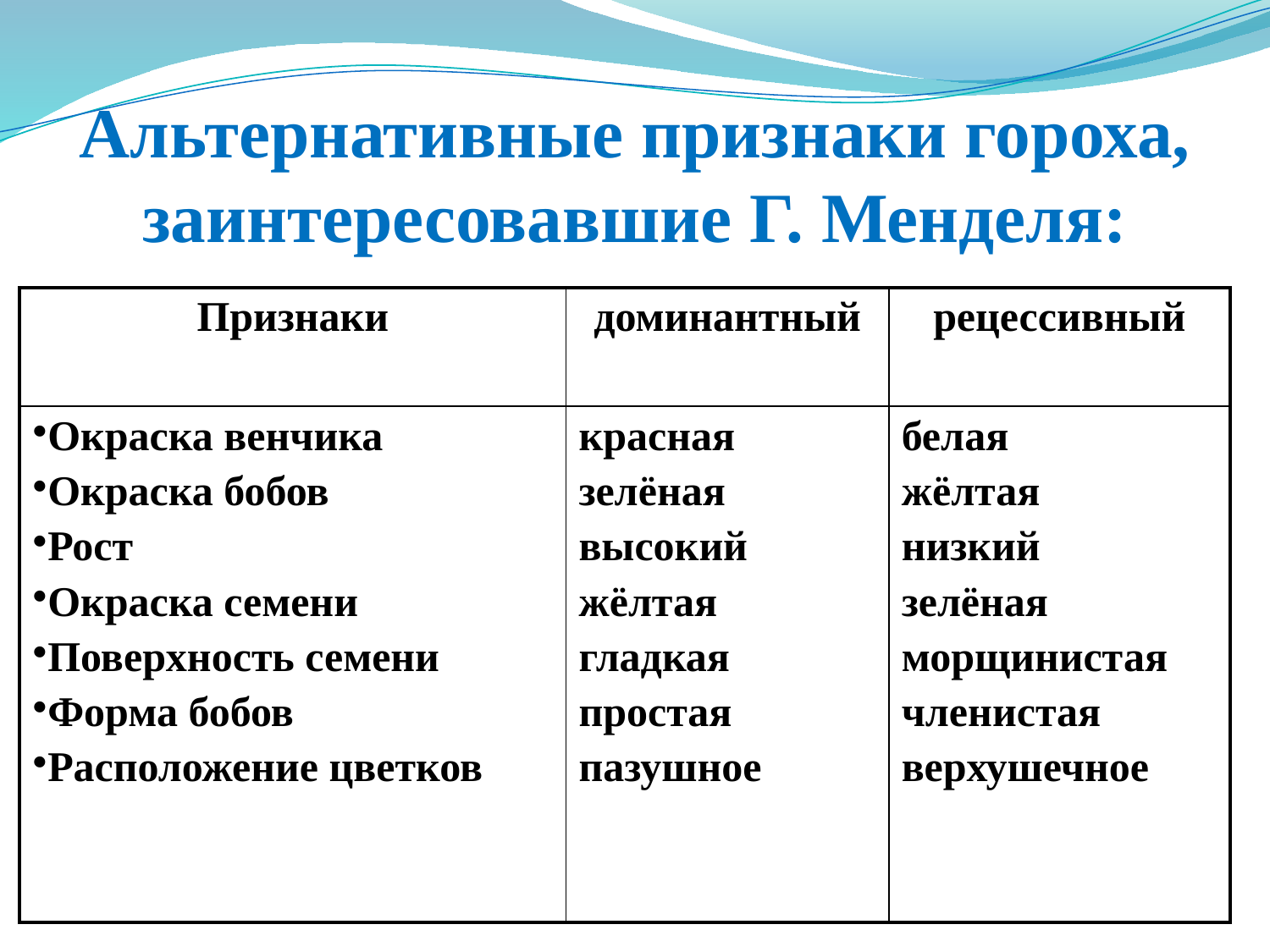

# Альтернативные признаки гороха, заинтересовавшие Г. Менделя:
| Признаки | доминантный | рецессивный |
| --- | --- | --- |
| Окраска венчика Окраска бобов Рост Окраска семени Поверхность семени Форма бобов Расположение цветков | красная зелёная высокий жёлтая гладкая простая пазушное | белая жёлтая низкий зелёная морщинистая членистая верхушечное |